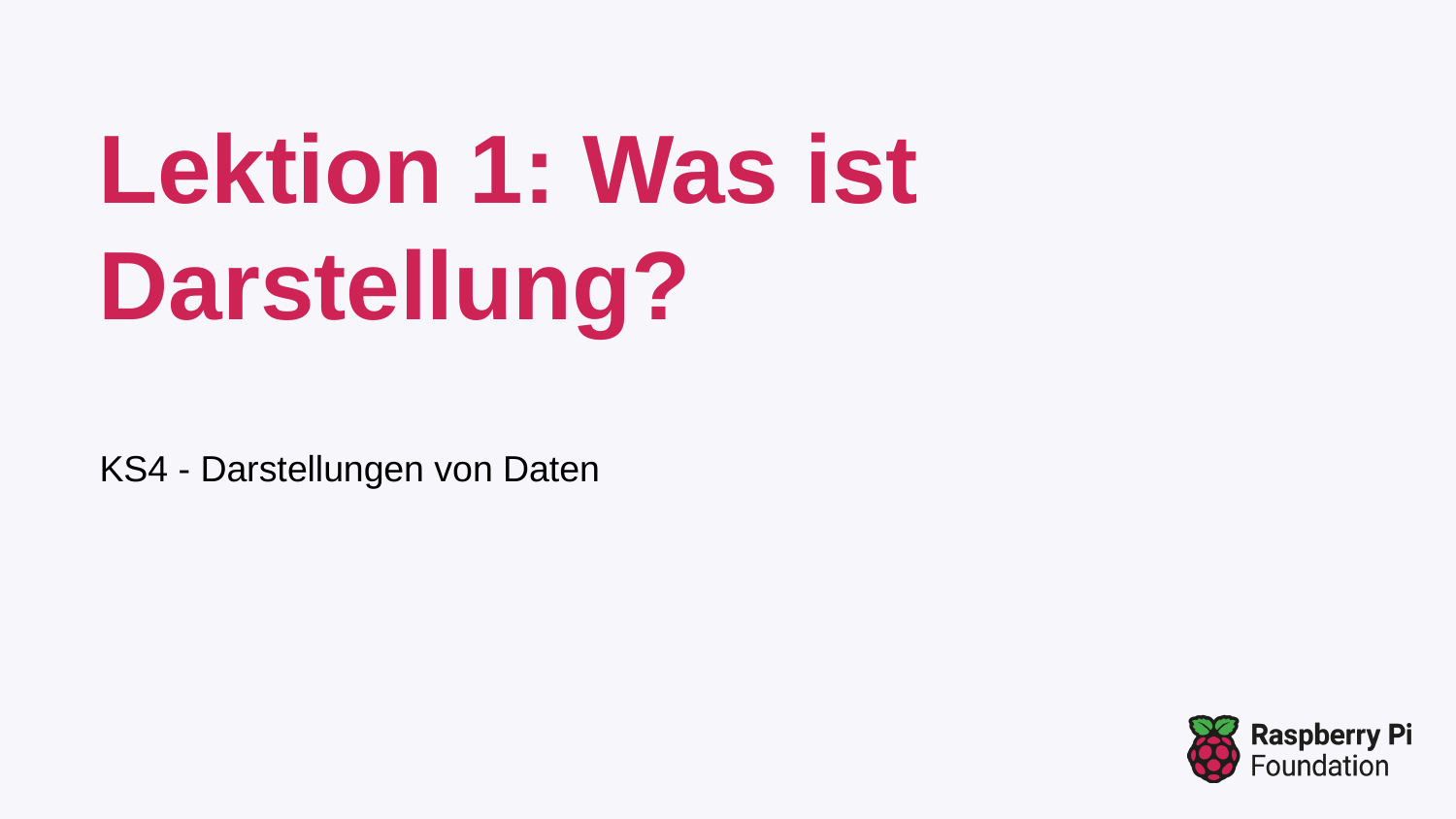

# Lektion 1: Was ist Darstellung?
KS4 - Darstellungen von Daten